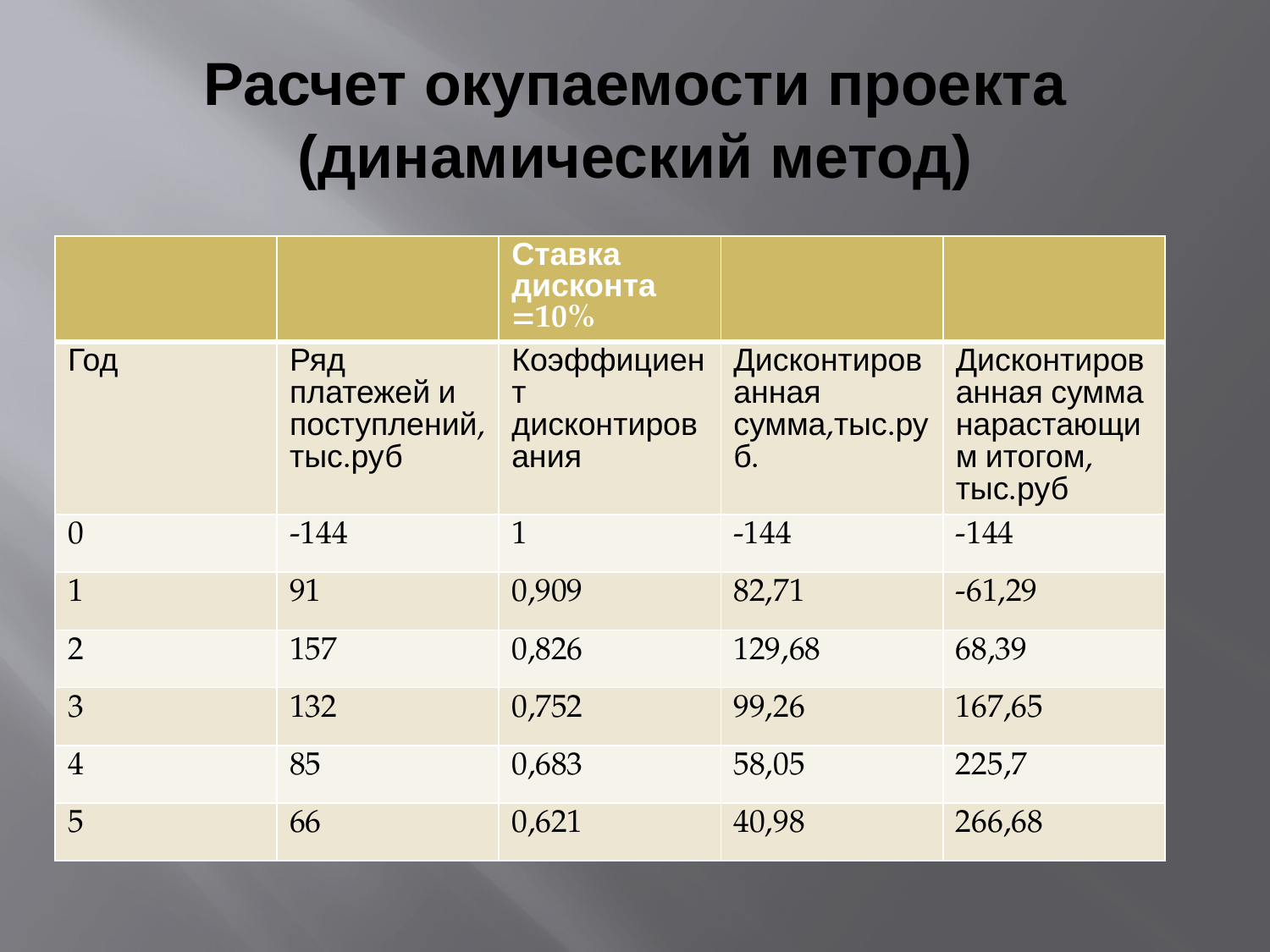

# Расчет окупаемости проекта (динамический метод)

|  |  | Ставка дисконта =10% |  |  |
| --- | --- | --- | --- | --- |
| Год | Ряд платежей и поступлений, тыс.руб | Коэффициент дисконтирования | Дисконтированная сумма,тыс.руб. | Дисконтированная сумма нарастающим итогом, тыс.руб |
| 0 | -144 | 1 | -144 | -144 |
| 1 | 91 | 0,909 | 82,71 | -61,29 |
| 2 | 157 | 0,826 | 129,68 | 68,39 |
| 3 | 132 | 0,752 | 99,26 | 167,65 |
| 4 | 85 | 0,683 | 58,05 | 225,7 |
| 5 | 66 | 0,621 | 40,98 | 266,68 |